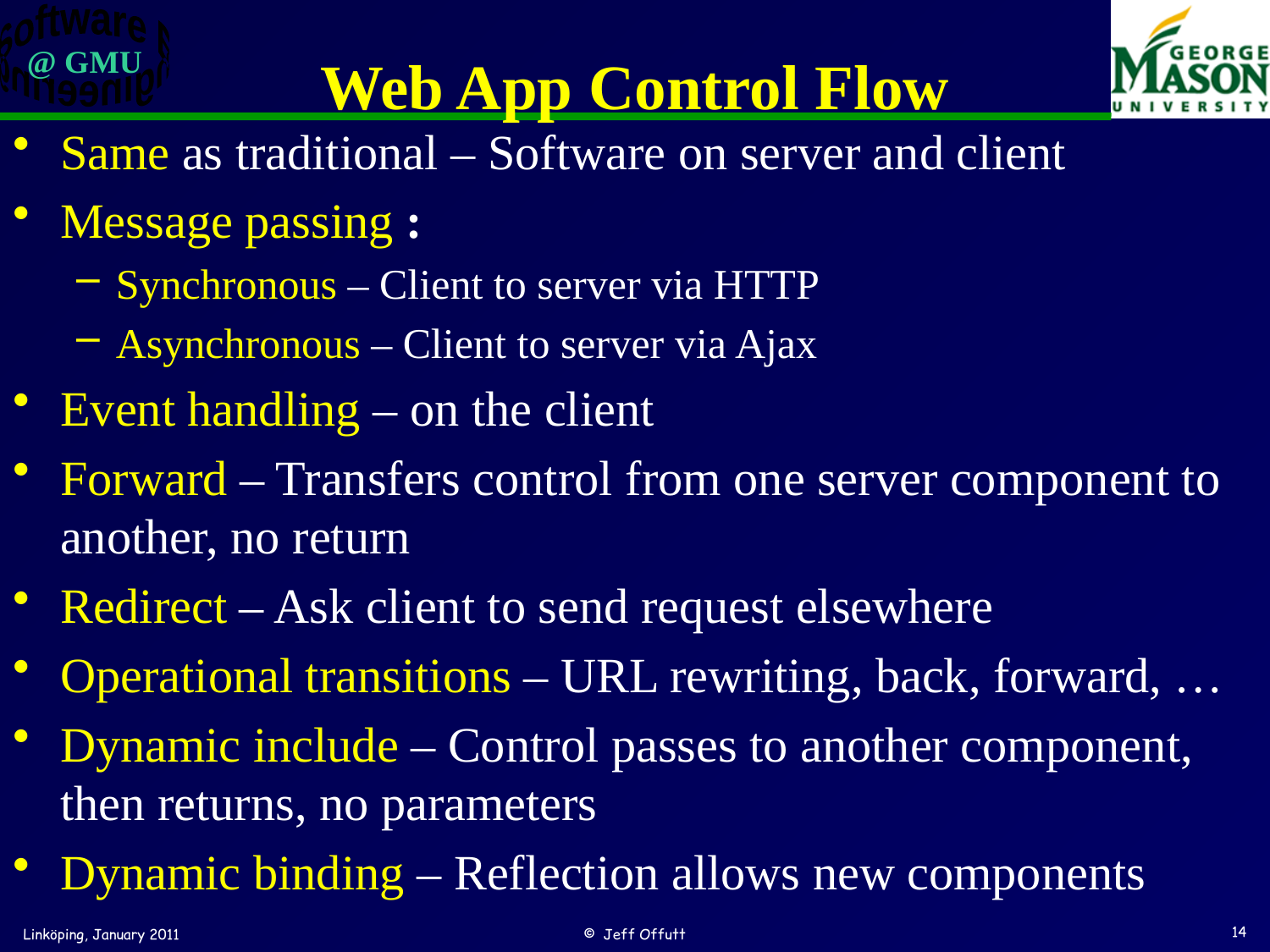

# Web App Control Flow
Same as traditional – Software on server and client
Message passing :
Synchronous – Client to server via HTTP
Asynchronous – Client to server via Ajax
Event handling – on the client
Forward – Transfers control from one server component to another, no return
Redirect – Ask client to send request elsewhere
Operational transitions – URL rewriting, back, forward, …
Dynamic include – Control passes to another component, then returns, no parameters
Dynamic binding – Reflection allows new components
Linköping, January 2011
©  Jeff Offutt
14